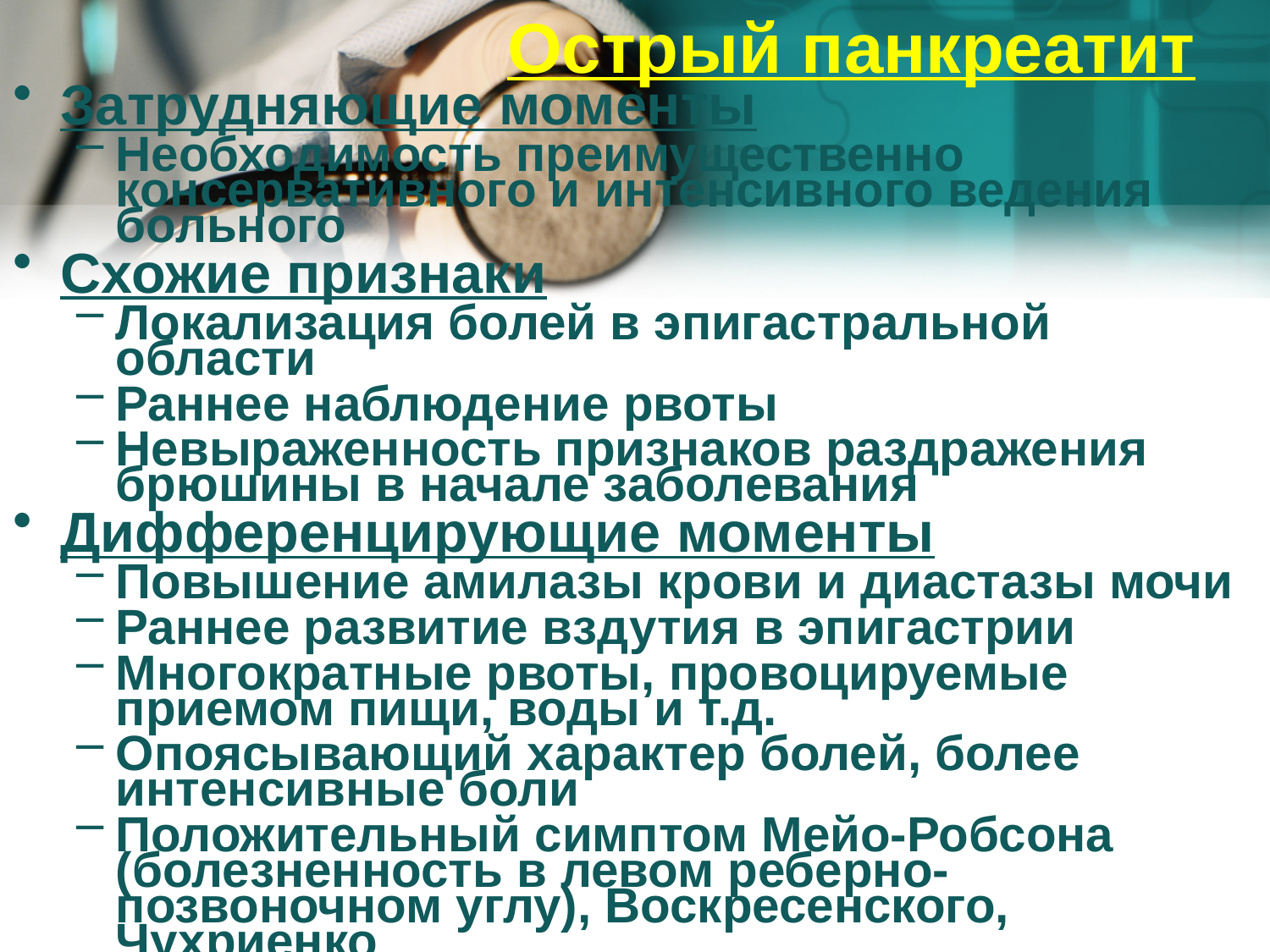

# Острый панкреатит
Затрудняющие моменты
Необходимость преимущественно консервативного и интенсивного ведения больного
Схожие признаки
Локализация болей в эпигастральной области
Раннее наблюдение рвоты
Невыраженность признаков раздражения брюшины в начале заболевания
Дифференцирующие моменты
Повышение амилазы крови и диастазы мочи
Раннее развитие вздутия в эпигастрии
Многократные рвоты, провоцируемые приемом пищи, воды и т.д.
Опоясывающий характер болей, более интенсивные боли
Положительный симптом Мейо-Робсона (болезненность в левом реберно-позвоночном углу), Воскресенского, Чухриенко